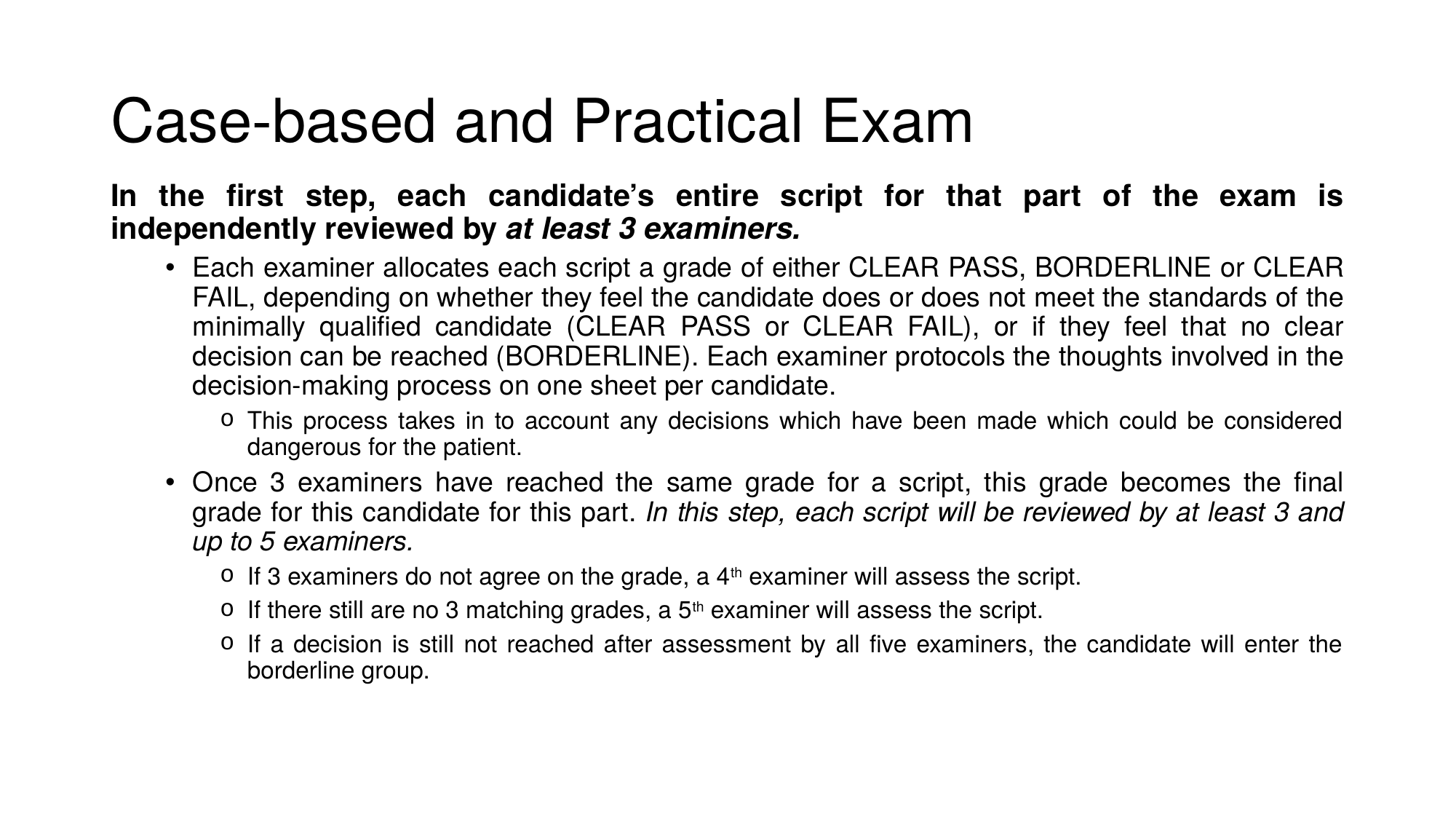

# Case-based and Practical Exam
In the first step, each candidate’s entire script for that part of the exam is independently reviewed by at least 3 examiners.
Each examiner allocates each script a grade of either CLEAR PASS, BORDERLINE or CLEAR FAIL, depending on whether they feel the candidate does or does not meet the standards of the minimally qualified candidate (CLEAR PASS or CLEAR FAIL), or if they feel that no clear decision can be reached (BORDERLINE). Each examiner protocols the thoughts involved in the decision-making process on one sheet per candidate.
This process takes in to account any decisions which have been made which could be considered dangerous for the patient.
Once 3 examiners have reached the same grade for a script, this grade becomes the final grade for this candidate for this part. In this step, each script will be reviewed by at least 3 and up to 5 examiners.
If 3 examiners do not agree on the grade, a 4th examiner will assess the script.
If there still are no 3 matching grades, a 5th examiner will assess the script.
If a decision is still not reached after assessment by all five examiners, the candidate will enter the borderline group.